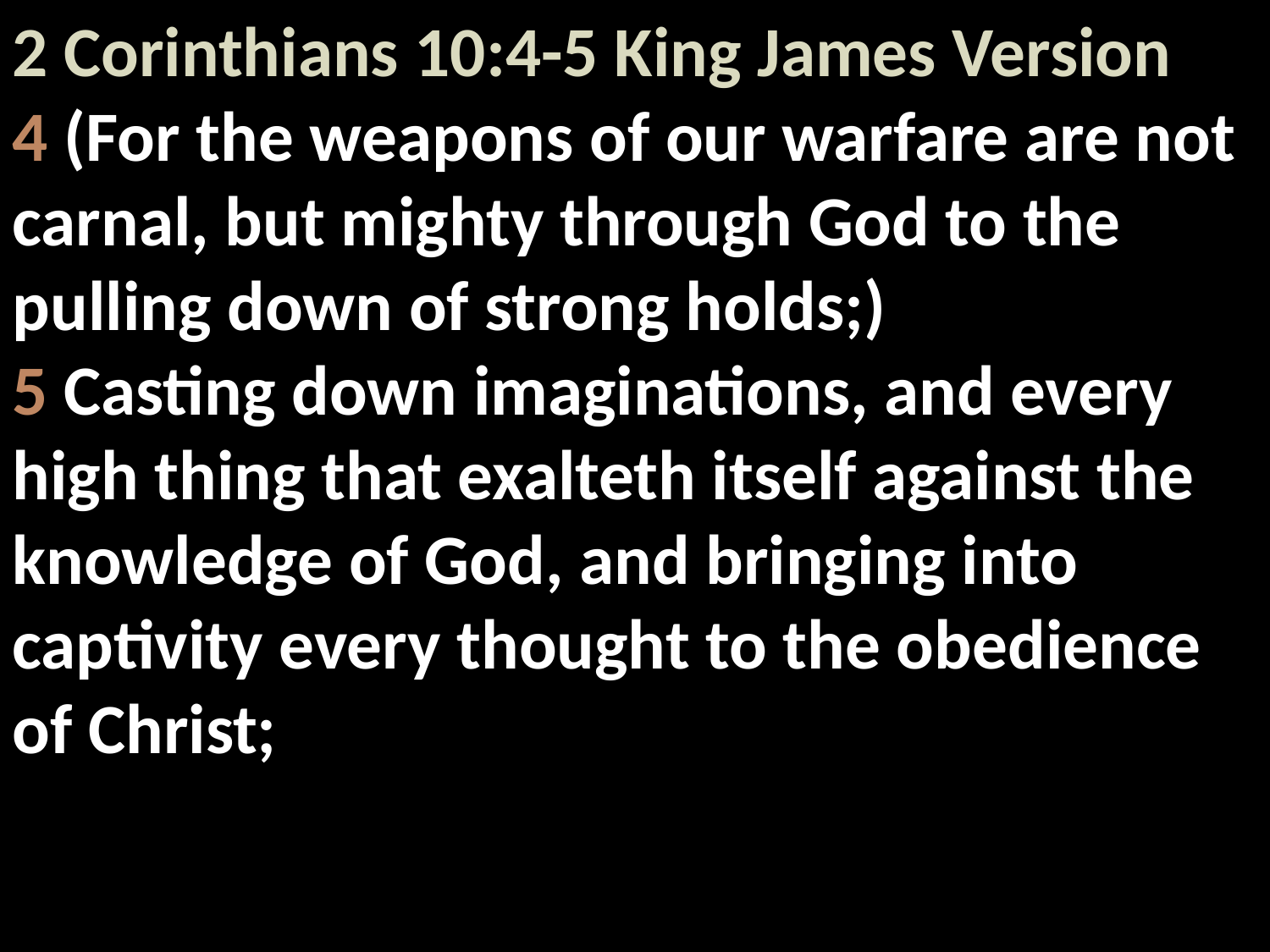

2 Corinthians 10:4-5 King James Version
4 (For the weapons of our warfare are not carnal, but mighty through God to the pulling down of strong holds;)
5 Casting down imaginations, and every high thing that exalteth itself against the knowledge of God, and bringing into captivity every thought to the obedience of Christ;